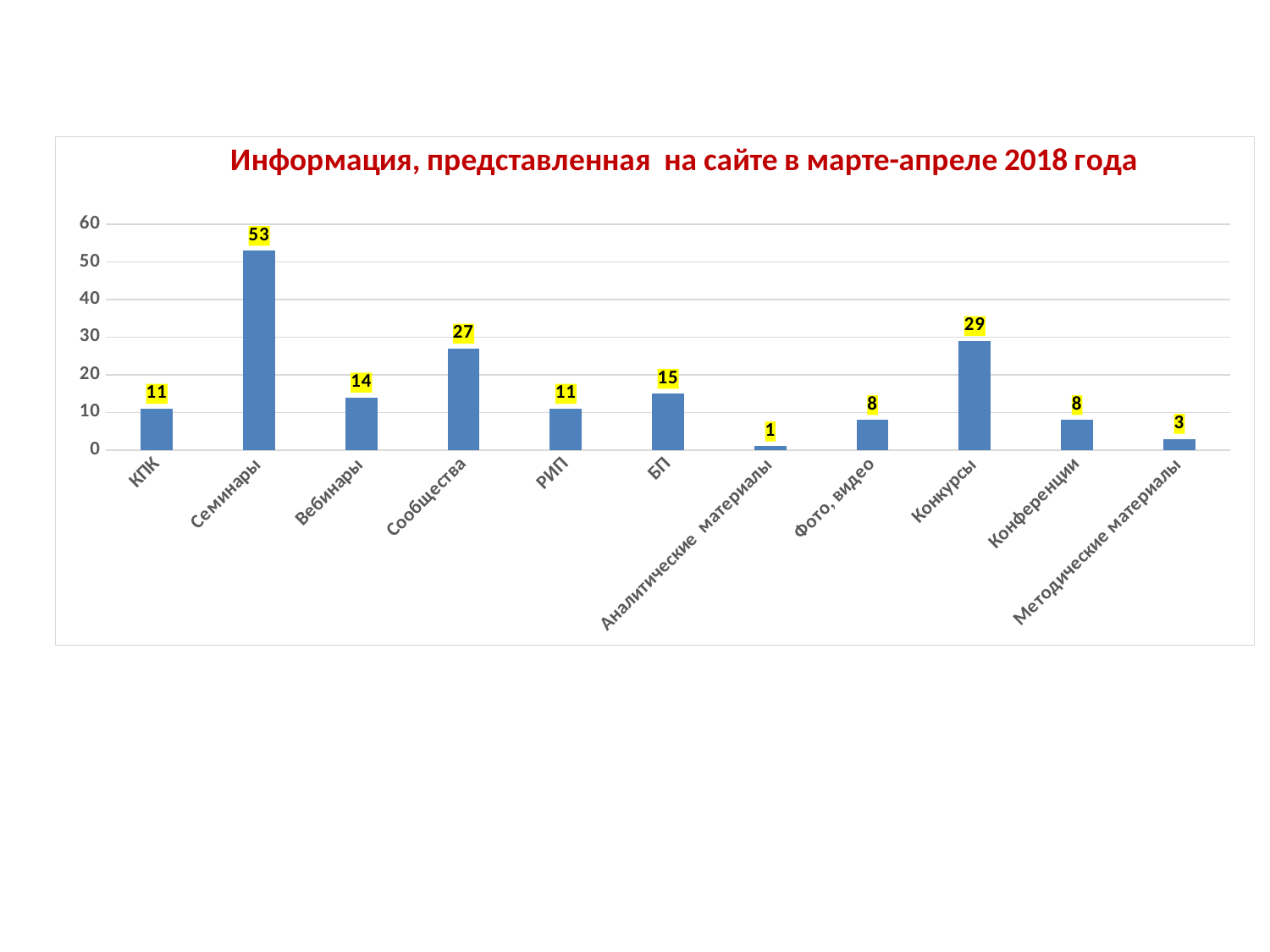

### Chart: Информация, представленная  на сайте в марте-апреле 2018 года

| Category |  |
|---|---|
| КПК | 11.0 |
| Семинары | 53.0 |
| Вебинары | 14.0 |
| Сообщества | 27.0 |
| РИП | 11.0 |
| БП | 15.0 |
| Аналитические  материалы | 1.0 |
| Фото, видео | 8.0 |
| Конкурсы | 29.0 |
| Конференции | 8.0 |
| Методические материалы | 3.0 |